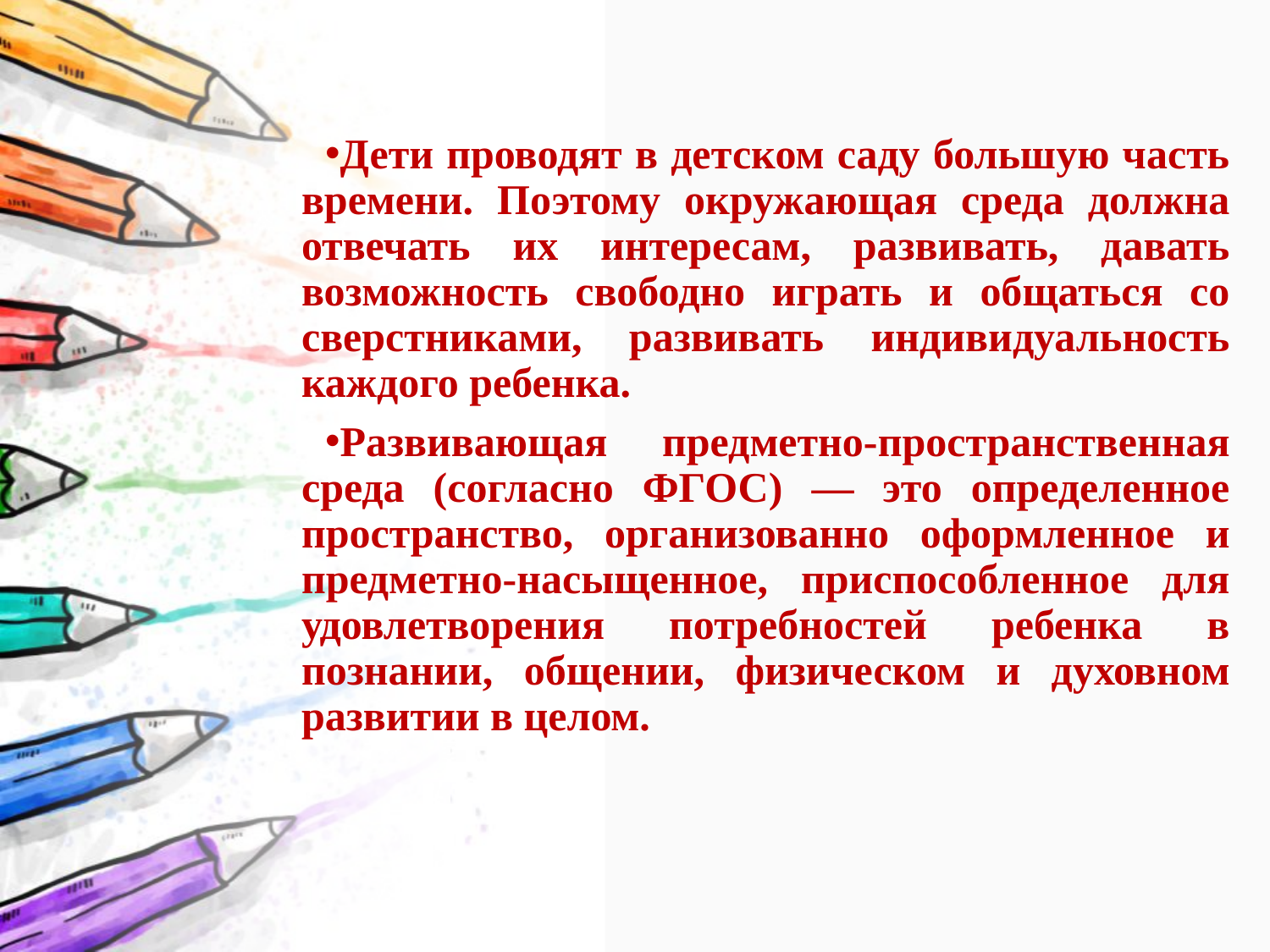

Дети проводят в детском саду большую часть времени. Поэтому окружающая среда должна отвечать их интересам, развивать, давать возможность свободно играть и общаться со сверстниками, развивать индивидуальность каждого ребенка.
Развивающая предметно-пространственная среда (согласно ФГОС) — это определенное пространство, организованно оформленное и предметно-насыщенное, приспособленное для удовлетворения потребностей ребенка в познании, общении, физическом и духовном развитии в целом.